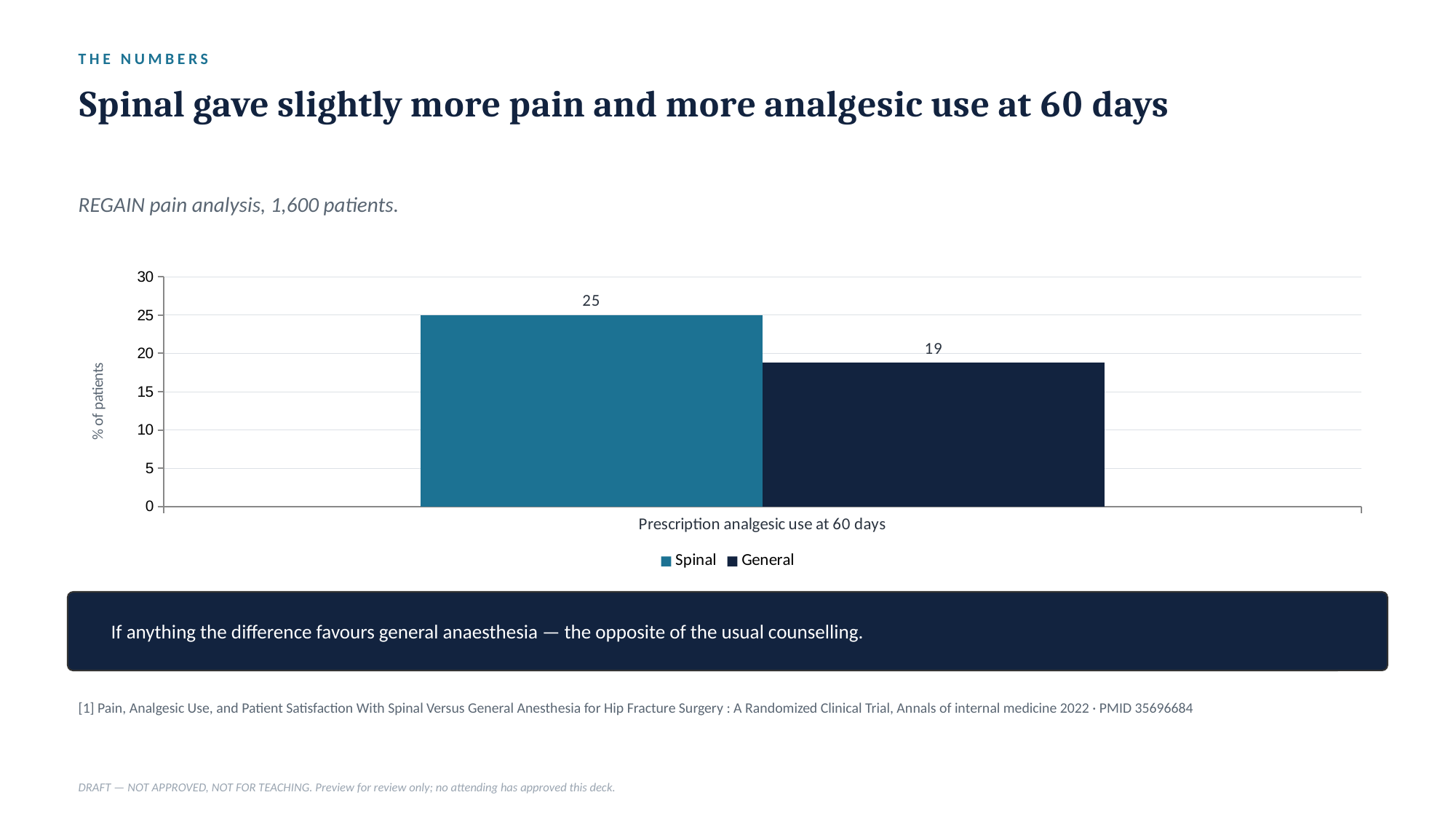

THE NUMBERS
Spinal gave slightly more pain and more analgesic use at 60 days
REGAIN pain analysis, 1,600 patients.

### Chart

| Category | Spinal | General |
|---|---|---|
| Prescription analgesic use at 60 days | 25.0 | 18.8 |
If anything the difference favours general anaesthesia — the opposite of the usual counselling.
[1] Pain, Analgesic Use, and Patient Satisfaction With Spinal Versus General Anesthesia for Hip Fracture Surgery : A Randomized Clinical Trial, Annals of internal medicine 2022 · PMID 35696684
DRAFT — NOT APPROVED, NOT FOR TEACHING. Preview for review only; no attending has approved this deck.